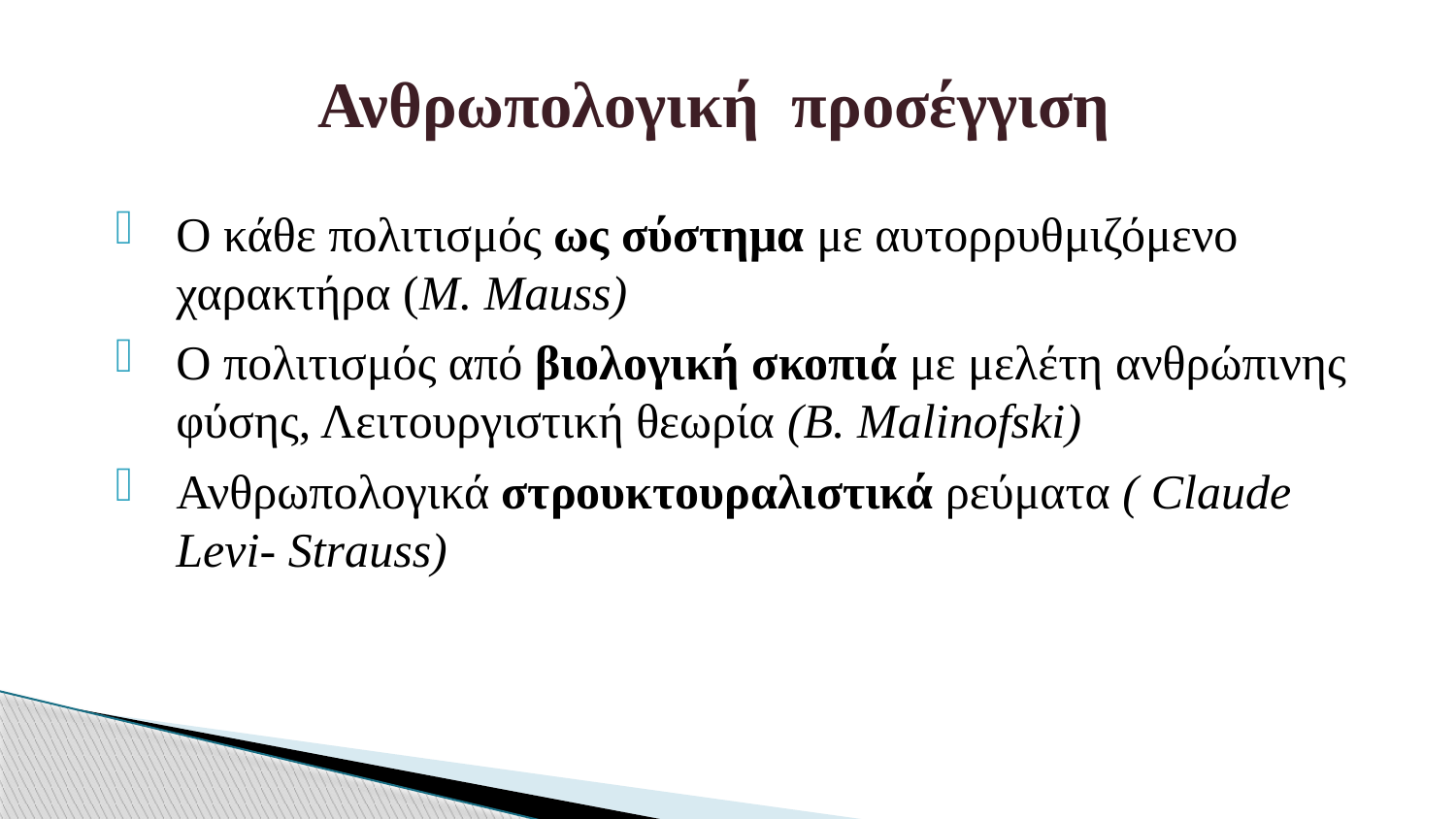

# Ανθρωπολογική  προσέγγιση
Ο κάθε πολιτισμός ως σύστημα με αυτορρυθμιζόμενο χαρακτήρα (M. Mauss)
Ο πολιτισμός από βιολογική σκοπιά με μελέτη ανθρώπινης φύσης, Λειτουργιστική θεωρία (B. Malinofski)
Ανθρωπολογικά στρουκτουραλιστικά ρεύματα ( Claude Levi- Strauss)